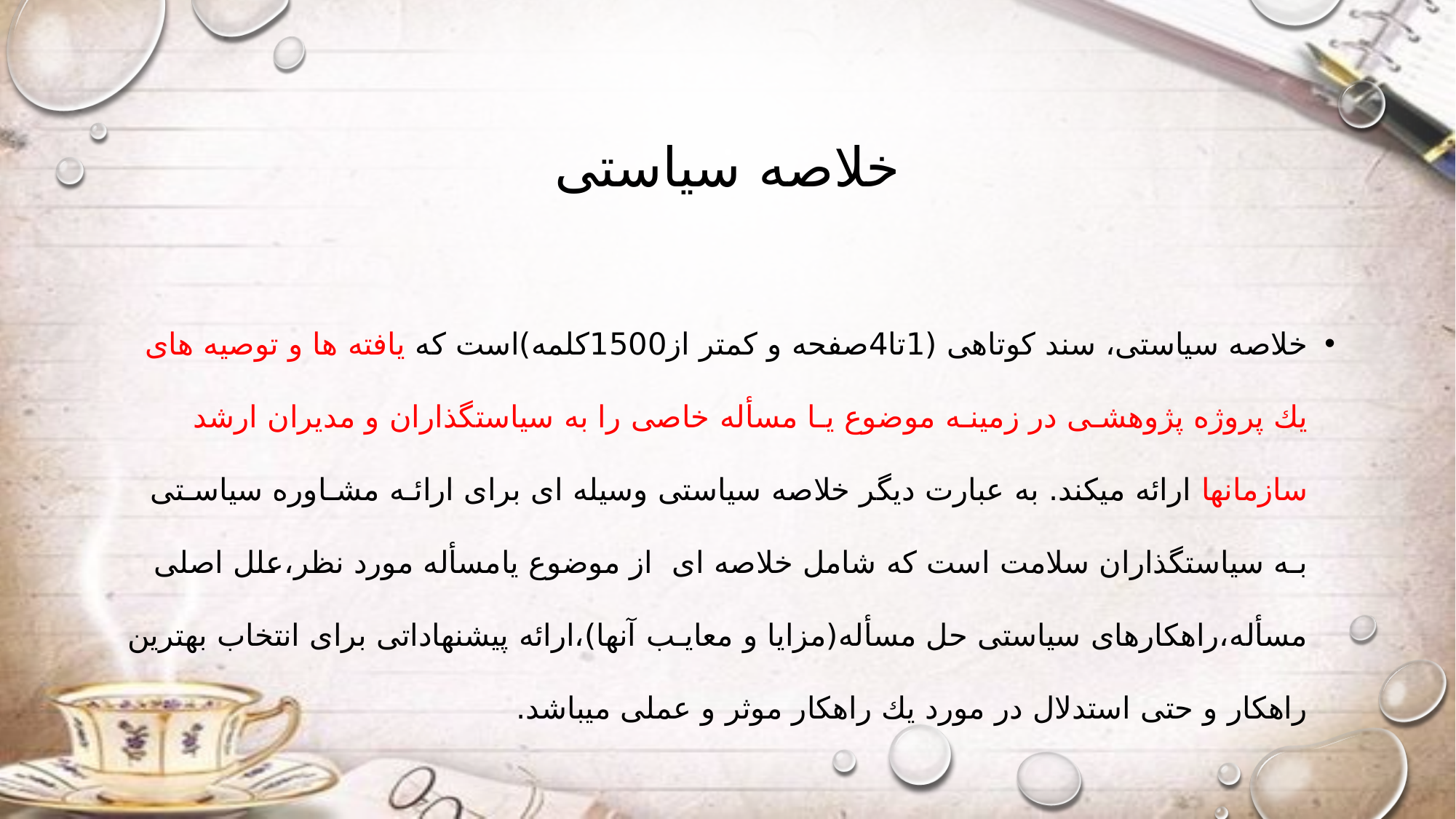

# خلاصه سیاستی
خلاصه سیاستی، سند کوتاهی (1تا4صفحه و کمتر از1500کلمه)است که یافته ها و توصیه های یك پروژه پژوهشـی در زمینـه موضوع یـا مسأله خاصی را به سیاستگذاران و مدیران ارشد سازمانها ارائه میکند. به عبارت دیگر خلاصه سیاستی وسیله ای برای ارائـه مشـاوره سیاسـتی بـه سیاستگذاران سلامت است که شامل خلاصه ای  از موضوع یامسأله مورد نظر،علل اصلی مسأله،راهکارهای سیاستی حل مسأله(مزایا و معایـب آنها)،ارائه پیشنهاداتی برای انتخاب بهترین راهکار و حتی استدلال در مورد یك راهکار موثر و عملی میباشد.